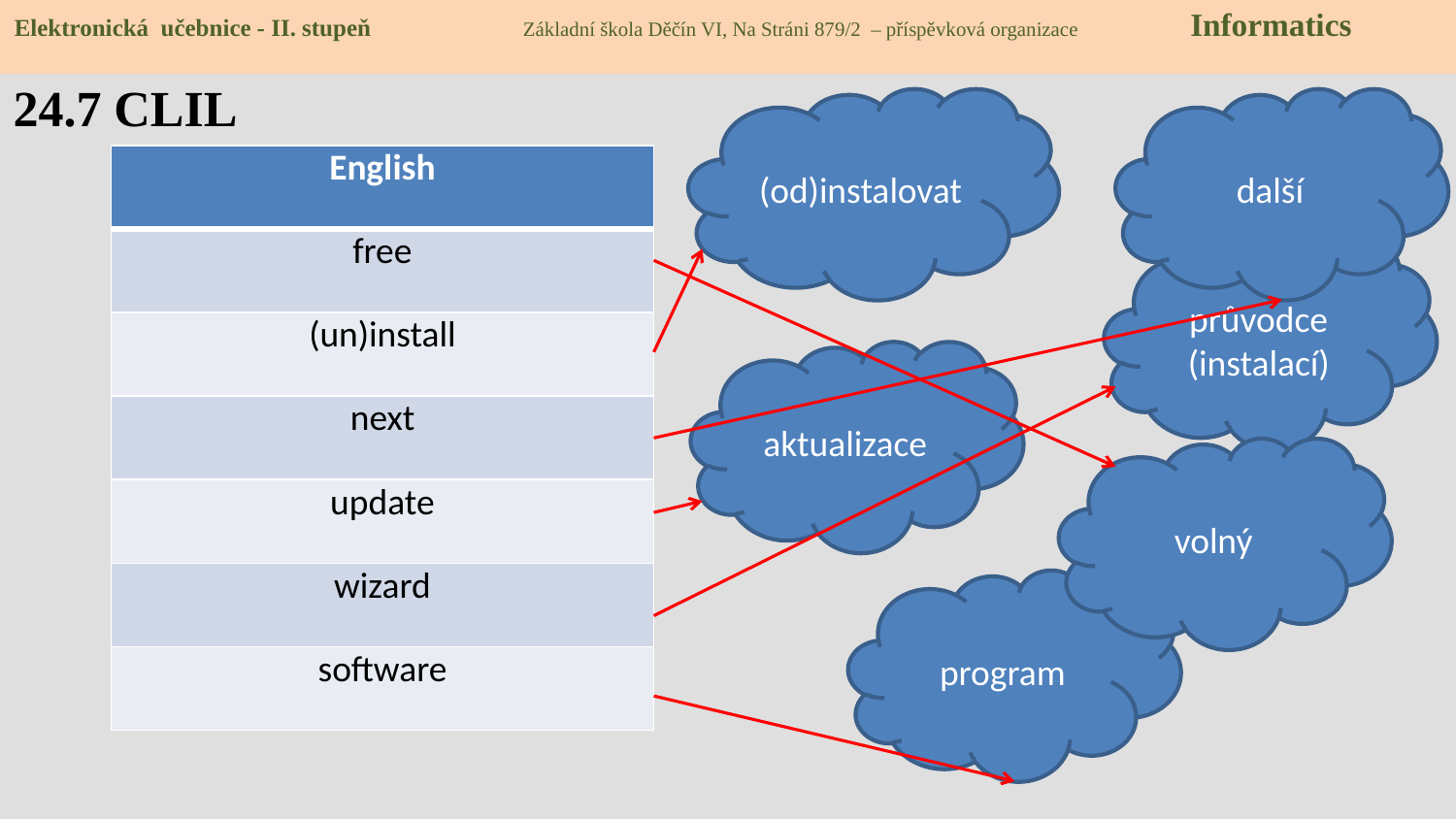

Elektronická  učebnice - II. stupeň                         Základní škola Děčín VI, Na Stráni 879/2  – příspěvková organizace                      Informatics

24.7 CLIL
další
(od)instalovat
| English |
| --- |
| free |
| (un)install |
| next |
| update |
| wizard |
| software |
průvodce (instalací)
aktualizace
volný
program